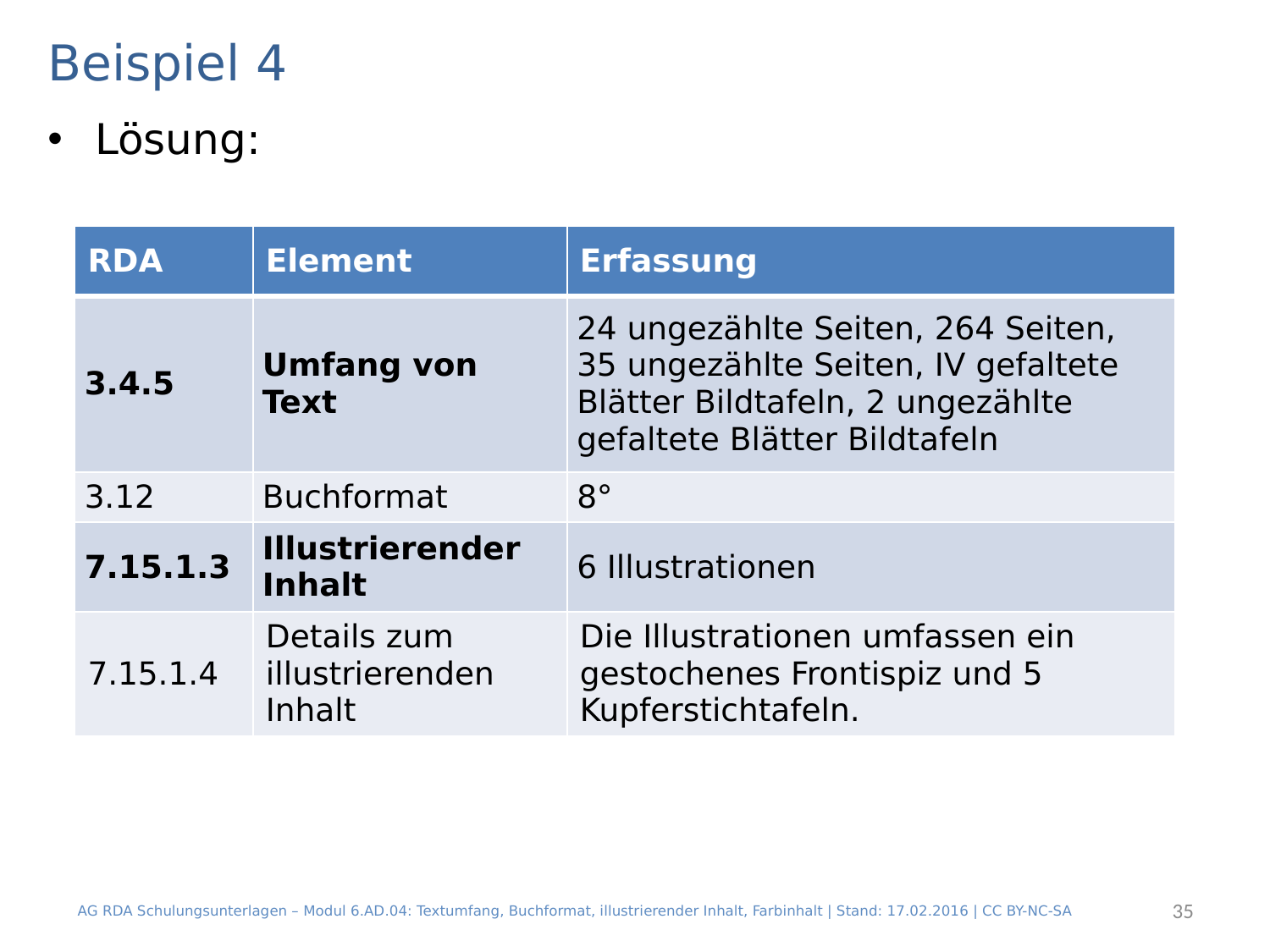

# Beispiel 4
Lösung:
| RDA | Element | Erfassung |
| --- | --- | --- |
| 3.4.5 | Umfang von Text | 24 ungezählte Seiten, 264 Seiten, 35 ungezählte Seiten, IV gefaltete Blätter Bildtafeln, 2 ungezählte gefaltete Blätter Bildtafeln |
| 3.12 | Buchformat | 8° |
| 7.15.1.3 | Illustrierender Inhalt | 6 Illustrationen |
| 7.15.1.4 | Details zum illustrierenden Inhalt | Die Illustrationen umfassen ein gestochenes Frontispiz und 5 Kupferstichtafeln. |
AG RDA Schulungsunterlagen – Modul 6.AD.04: Textumfang, Buchformat, illustrierender Inhalt, Farbinhalt | Stand: 17.02.2016 | CC BY-NC-SA
35